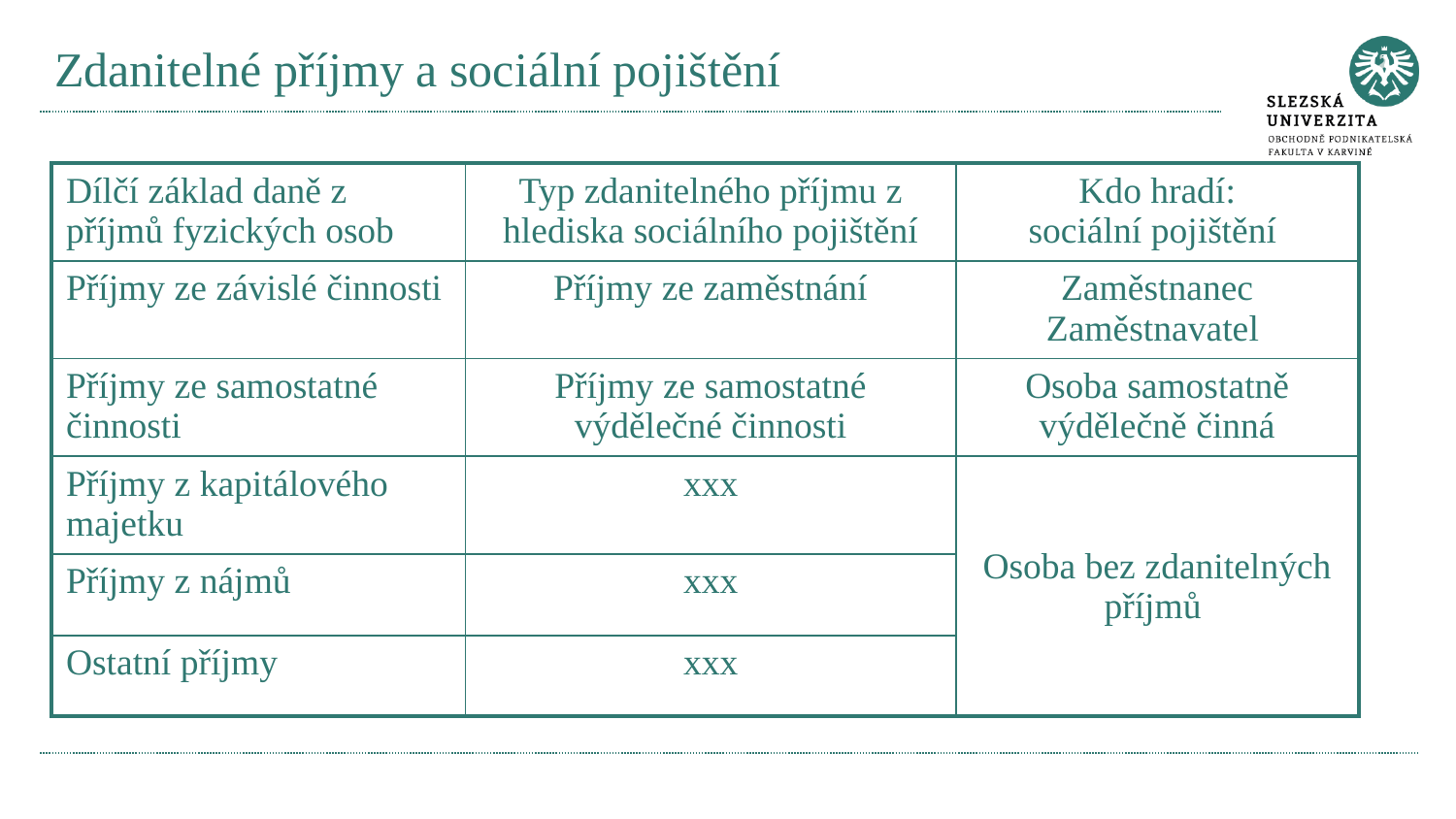

# Zdanitelné příjmy a sociální pojištění
| Dílčí základ daně z příjmů fyzických osob | Typ zdanitelného příjmu z hlediska sociálního pojištění | Kdo hradí: sociální pojištění |
| --- | --- | --- |
| Příjmy ze závislé činnosti | Příjmy ze zaměstnání | Zaměstnanec Zaměstnavatel |
| Příjmy ze samostatné činnosti | Příjmy ze samostatné výdělečné činnosti | Osoba samostatně výdělečně činná |
| Příjmy z kapitálového majetku | xxx | Osoba bez zdanitelných příjmů |
| Příjmy z nájmů | xxx |  |
| Ostatní příjmy | xxx |  |